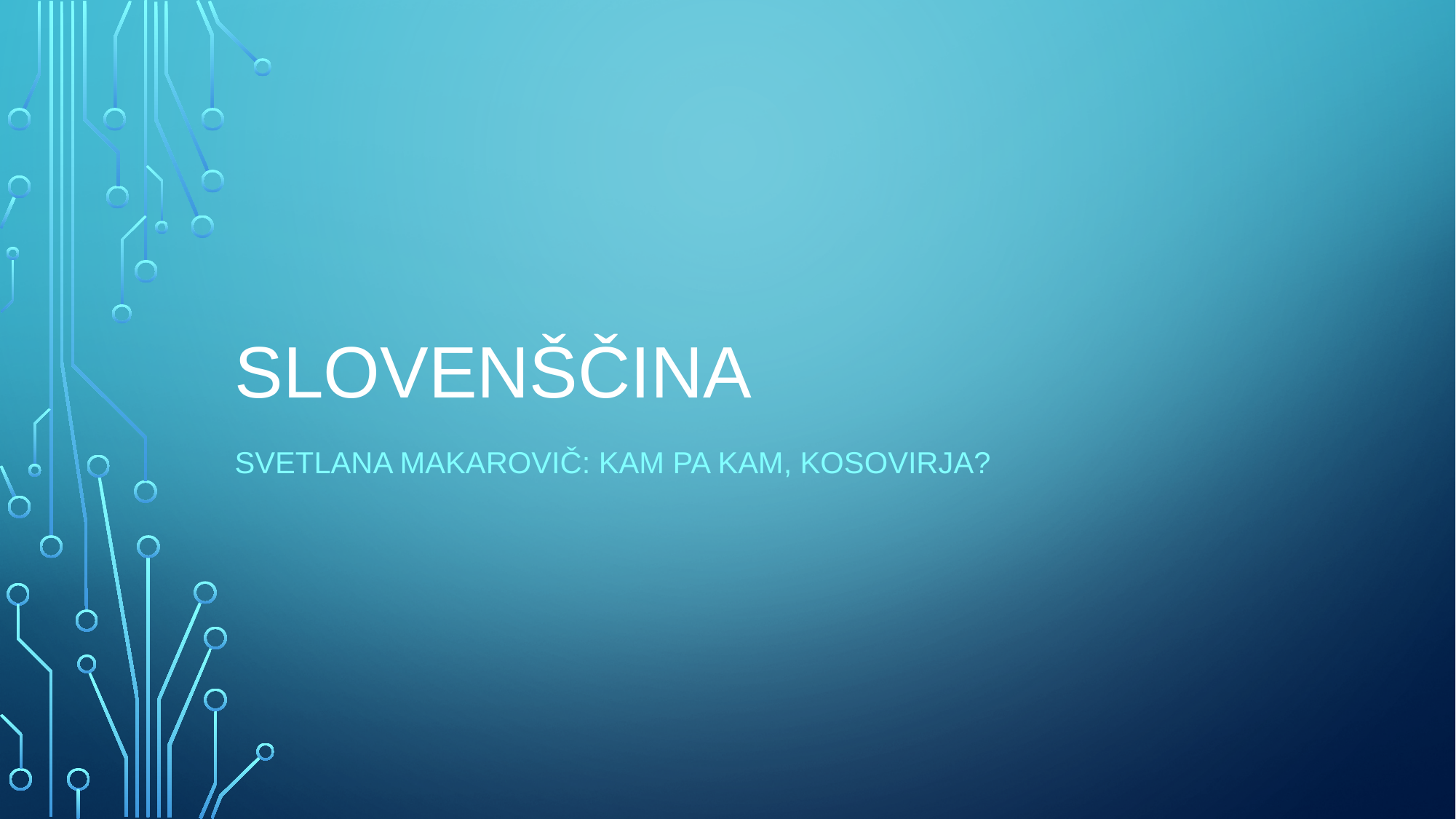

# slovenščina
Svetlana makarovič: Kam pa kam, kosovirja?